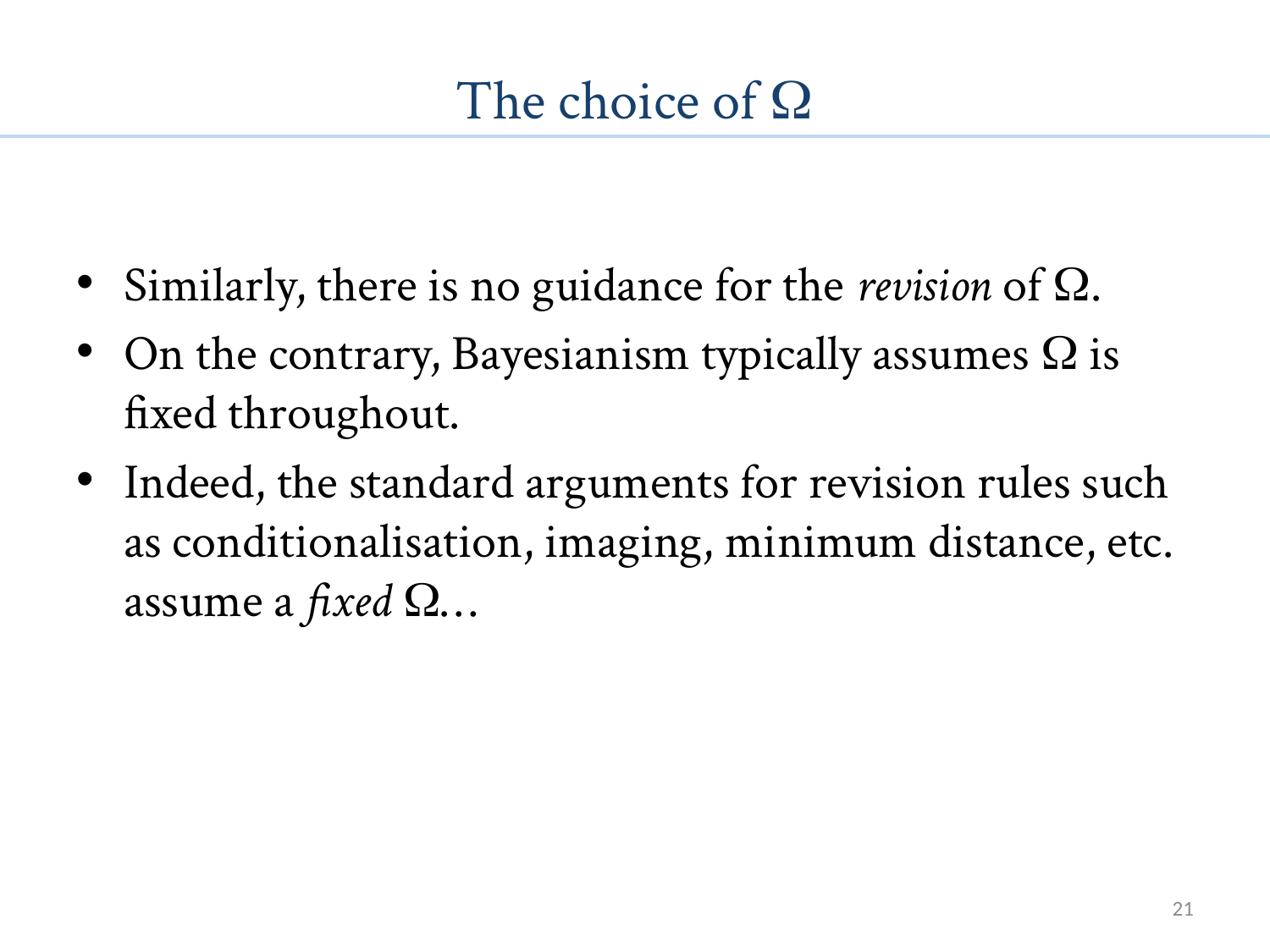

# The choice of Ω

Similarly, there is no guidance for the revision of Ω.
On the contrary, Bayesianism typically assumes Ω is fixed throughout.
Indeed, the standard arguments for revision rules such as conditionalisation, imaging, minimum distance, etc. assume a fixed Ω…

21